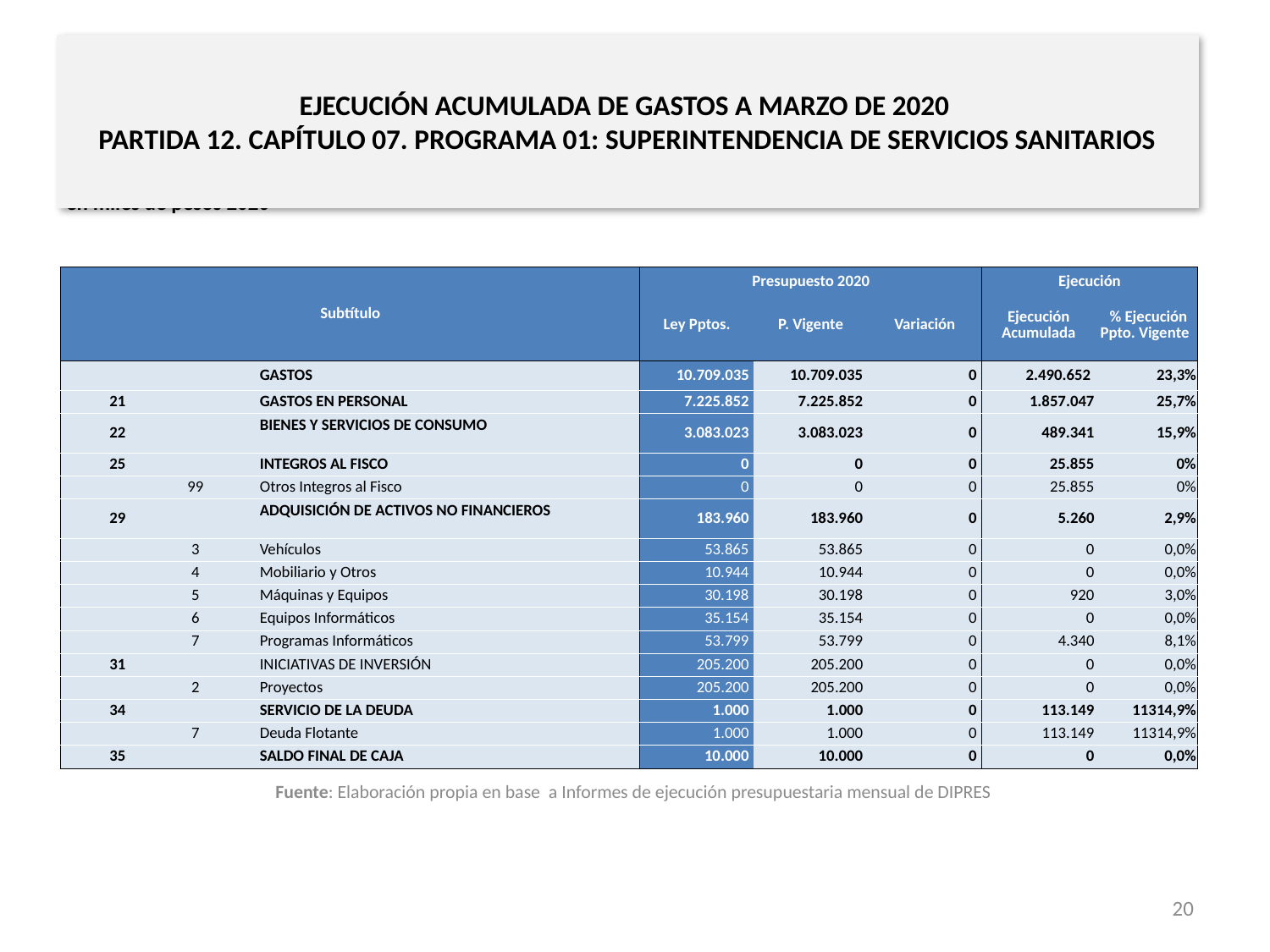

# EJECUCIÓN ACUMULADA DE GASTOS A MARZO DE 2020 PARTIDA 12. CAPÍTULO 07. PROGRAMA 01: SUPERINTENDENCIA DE SERVICIOS SANITARIOS
en miles de pesos 2020
| Subtítulo |  |  |  | Presupuesto 2020 |  |  | Ejecución |  |
| --- | --- | --- | --- | --- | --- | --- | --- | --- |
|  |  |  |  | Ley Pptos. | P. Vigente | Variación | Ejecución Acumulada | % Ejecución Ppto. Vigente |
|  |  |  | GASTOS | 10.709.035 | 10.709.035 | 0 | 2.490.652 | 23,3% |
| 21 |  |  | GASTOS EN PERSONAL | 7.225.852 | 7.225.852 | 0 | 1.857.047 | 25,7% |
| 22 |  |  | BIENES Y SERVICIOS DE CONSUMO | 3.083.023 | 3.083.023 | 0 | 489.341 | 15,9% |
| 25 |  |  | INTEGROS AL FISCO | 0 | 0 | 0 | 25.855 | 0% |
|  | 99 |  | Otros Integros al Fisco | 0 | 0 | 0 | 25.855 | 0% |
| 29 |  |  | ADQUISICIÓN DE ACTIVOS NO FINANCIEROS | 183.960 | 183.960 | 0 | 5.260 | 2,9% |
|  | 3 |  | Vehículos | 53.865 | 53.865 | 0 | 0 | 0,0% |
|  | 4 |  | Mobiliario y Otros | 10.944 | 10.944 | 0 | 0 | 0,0% |
|  | 5 |  | Máquinas y Equipos | 30.198 | 30.198 | 0 | 920 | 3,0% |
|  | 6 |  | Equipos Informáticos | 35.154 | 35.154 | 0 | 0 | 0,0% |
|  | 7 |  | Programas Informáticos | 53.799 | 53.799 | 0 | 4.340 | 8,1% |
| 31 |  |  | INICIATIVAS DE INVERSIÓN | 205.200 | 205.200 | 0 | 0 | 0,0% |
|  | 2 |  | Proyectos | 205.200 | 205.200 | 0 | 0 | 0,0% |
| 34 |  |  | SERVICIO DE LA DEUDA | 1.000 | 1.000 | 0 | 113.149 | 11314,9% |
|  | 7 |  | Deuda Flotante | 1.000 | 1.000 | 0 | 113.149 | 11314,9% |
| 35 |  |  | SALDO FINAL DE CAJA | 10.000 | 10.000 | 0 | 0 | 0,0% |
Fuente: Elaboración propia en base  a Informes de ejecución presupuestaria mensual de DIPRES
20